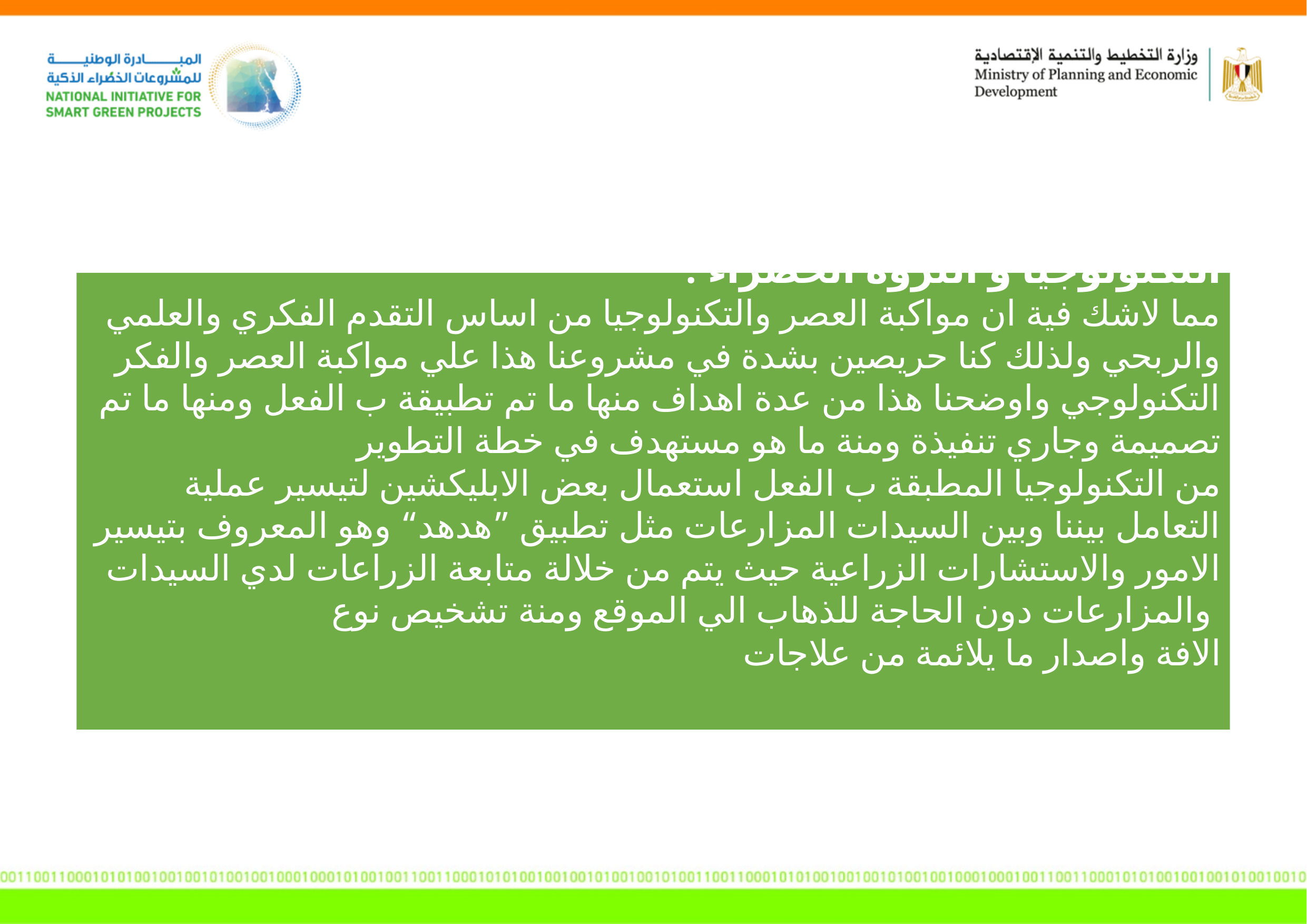

التكنولوجيا و الثروة الخضراء :
مما لاشك فية ان مواكبة العصر والتكنولوجيا من اساس التقدم الفكري والعلمي والربحي ولذلك كنا حريصين بشدة في مشروعنا هذا علي مواكبة العصر والفكر التكنولوجي واوضحنا هذا من عدة اهداف منها ما تم تطبيقة ب الفعل ومنها ما تم تصميمة وجاري تنفيذة ومنة ما هو مستهدف في خطة التطوير
من التكنولوجيا المطبقة ب الفعل استعمال بعض الابليكشين لتيسير عملية التعامل بيننا وبين السيدات المزارعات مثل تطبيق ”هدهد“ وهو المعروف بتيسير الامور والاستشارات الزراعية حيث يتم من خلالة متابعة الزراعات لدي السيدات والمزارعات دون الحاجة للذهاب الي الموقع ومنة تشخيص نوع
الافة واصدار ما يلائمة من علاجات